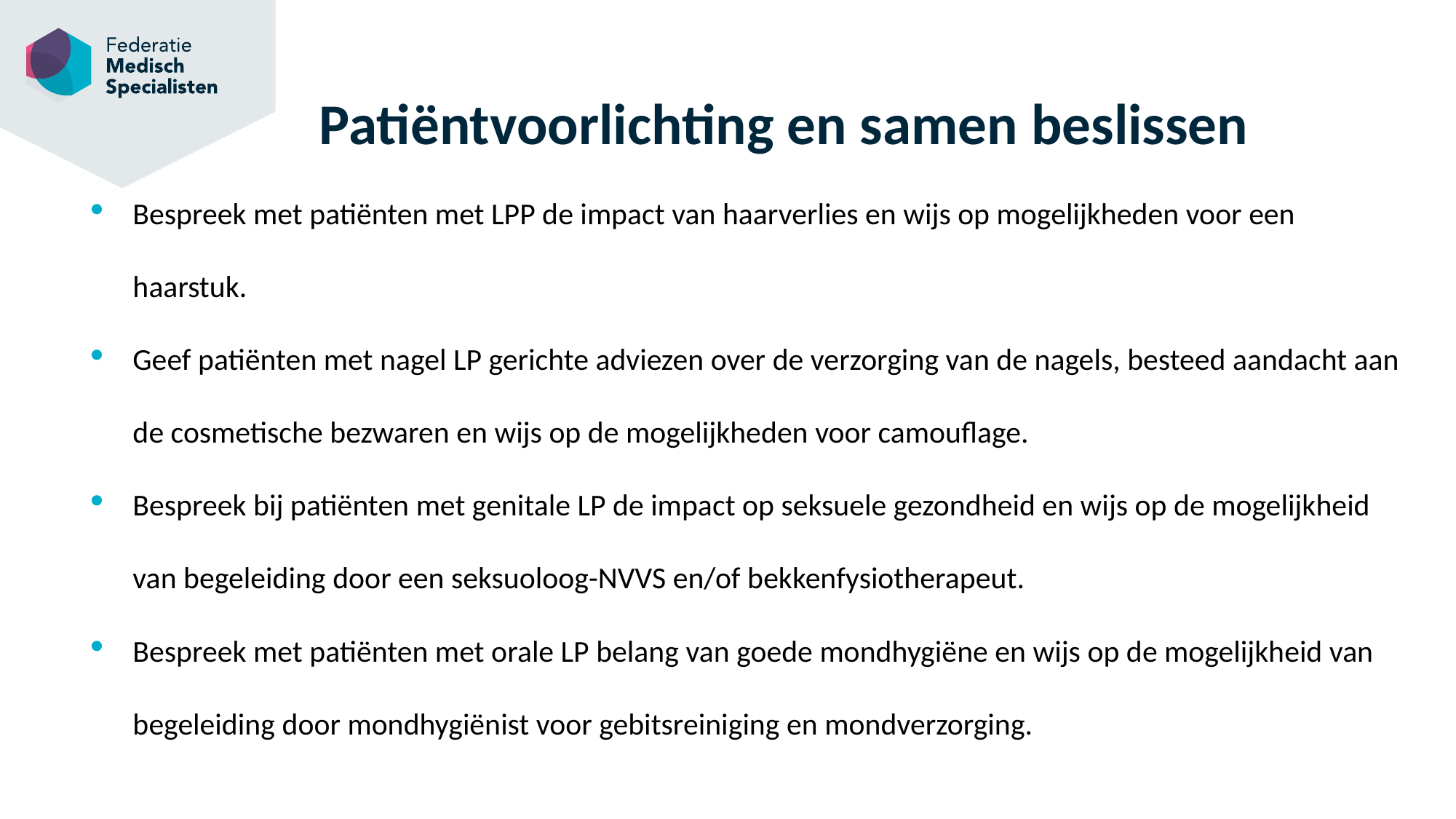

# Patiëntvoorlichting en samen beslissen

Bespreek met patiënten met LPP de impact van haarverlies en wijs op mogelijkheden voor een haarstuk.
Geef patiënten met nagel LP gerichte adviezen over de verzorging van de nagels, besteed aandacht aan de cosmetische bezwaren en wijs op de mogelijkheden voor camouflage.
Bespreek bij patiënten met genitale LP de impact op seksuele gezondheid en wijs op de mogelijkheid van begeleiding door een seksuoloog-NVVS en/of bekkenfysiotherapeut.
Bespreek met patiënten met orale LP belang van goede mondhygiëne en wijs op de mogelijkheid van begeleiding door mondhygiënist voor gebitsreiniging en mondverzorging.